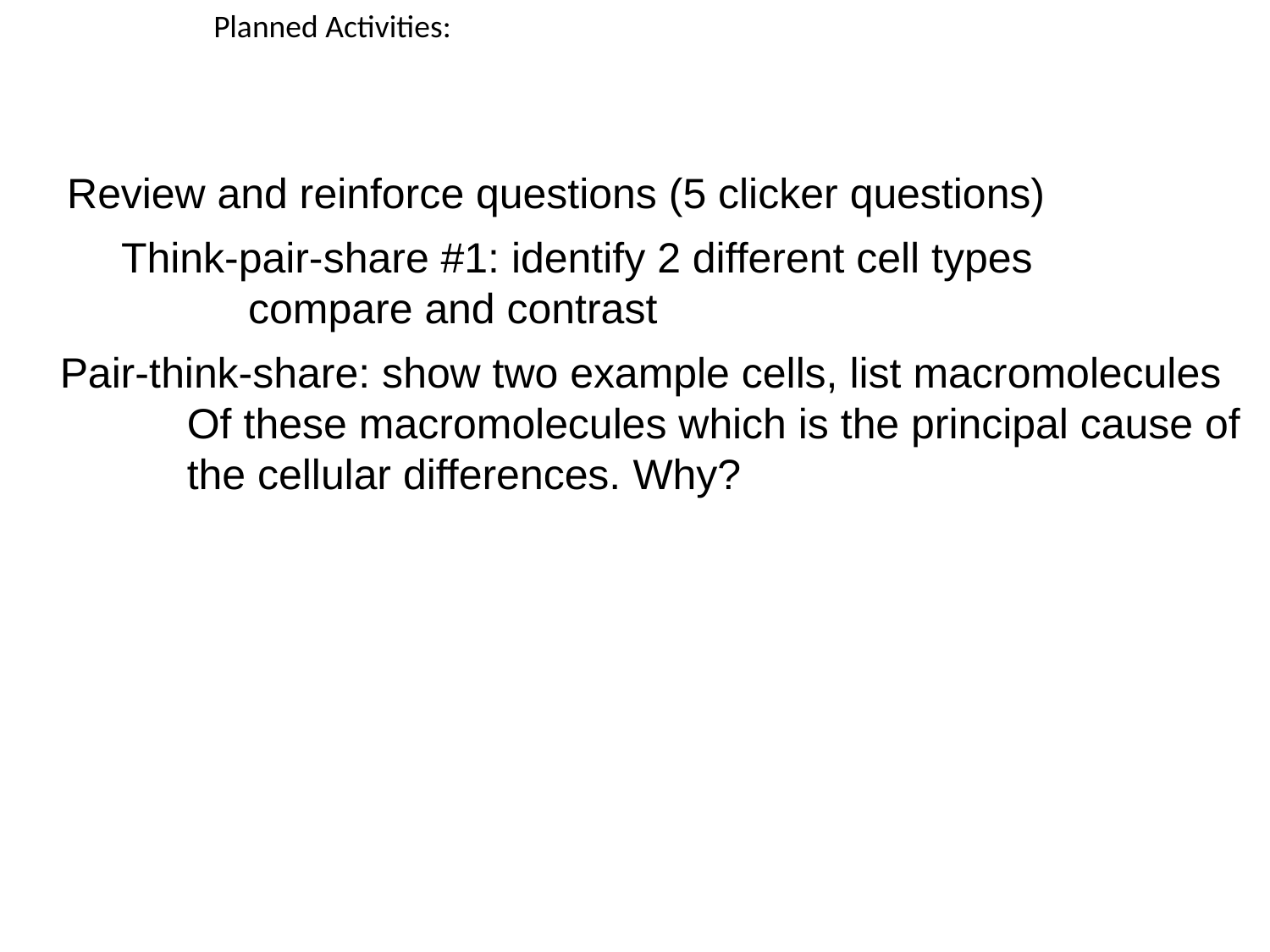

Planned Activities:
Review and reinforce questions (5 clicker questions)
Think-pair-share #1: identify 2 different cell types
	compare and contrast
Pair-think-share: show two example cells, list macromolecules
	Of these macromolecules which is the principal cause of
	the cellular differences. Why?